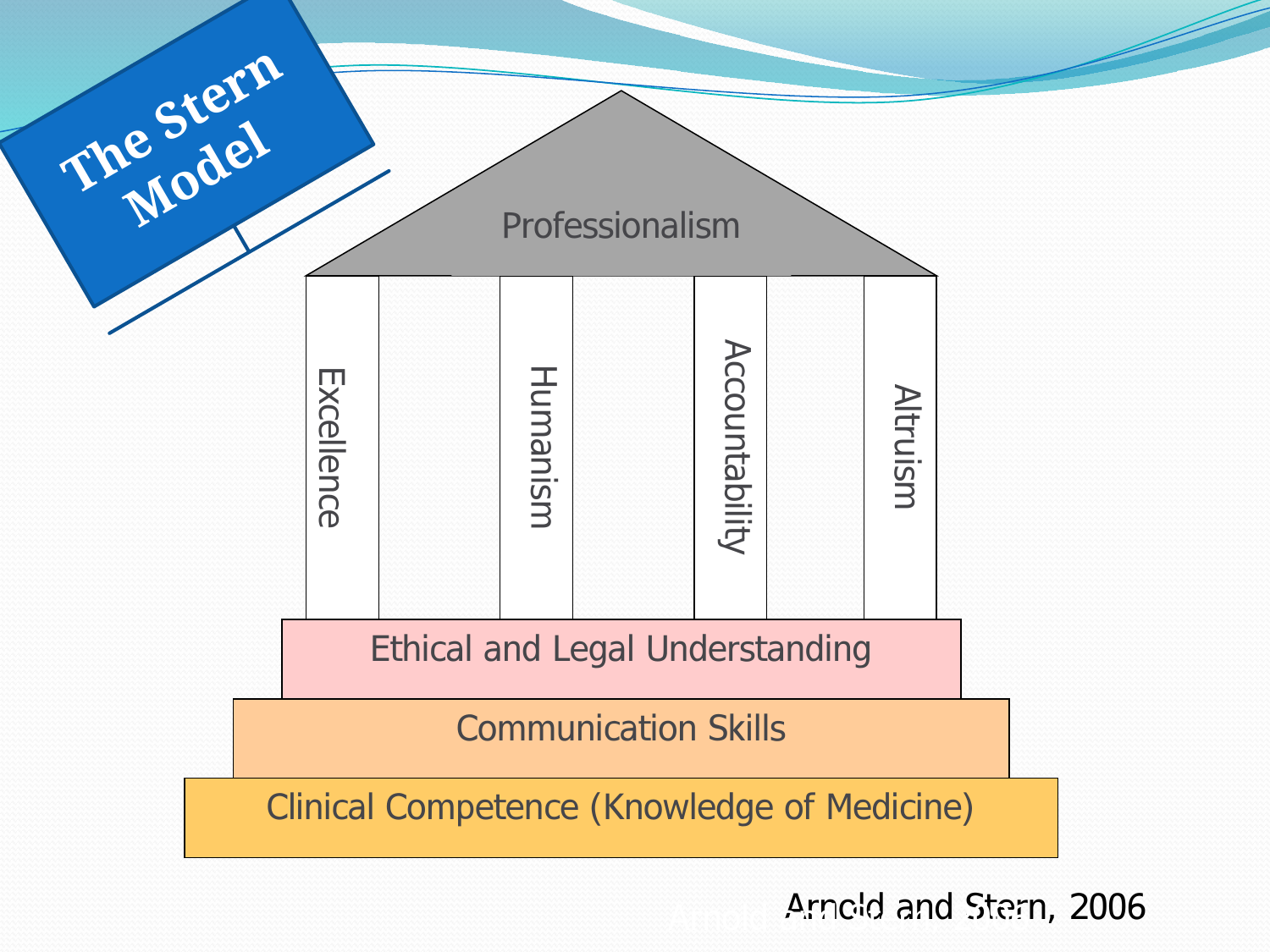

Professionalism
Excellence
Humanism
Accountability
Altruism
Ethical and Legal Understanding
Communication Skills
Clinical Competence (Knowledge of Medicine)
The Stern Model
Arnold and Stern, 2006
Arnold and Stern, 2006